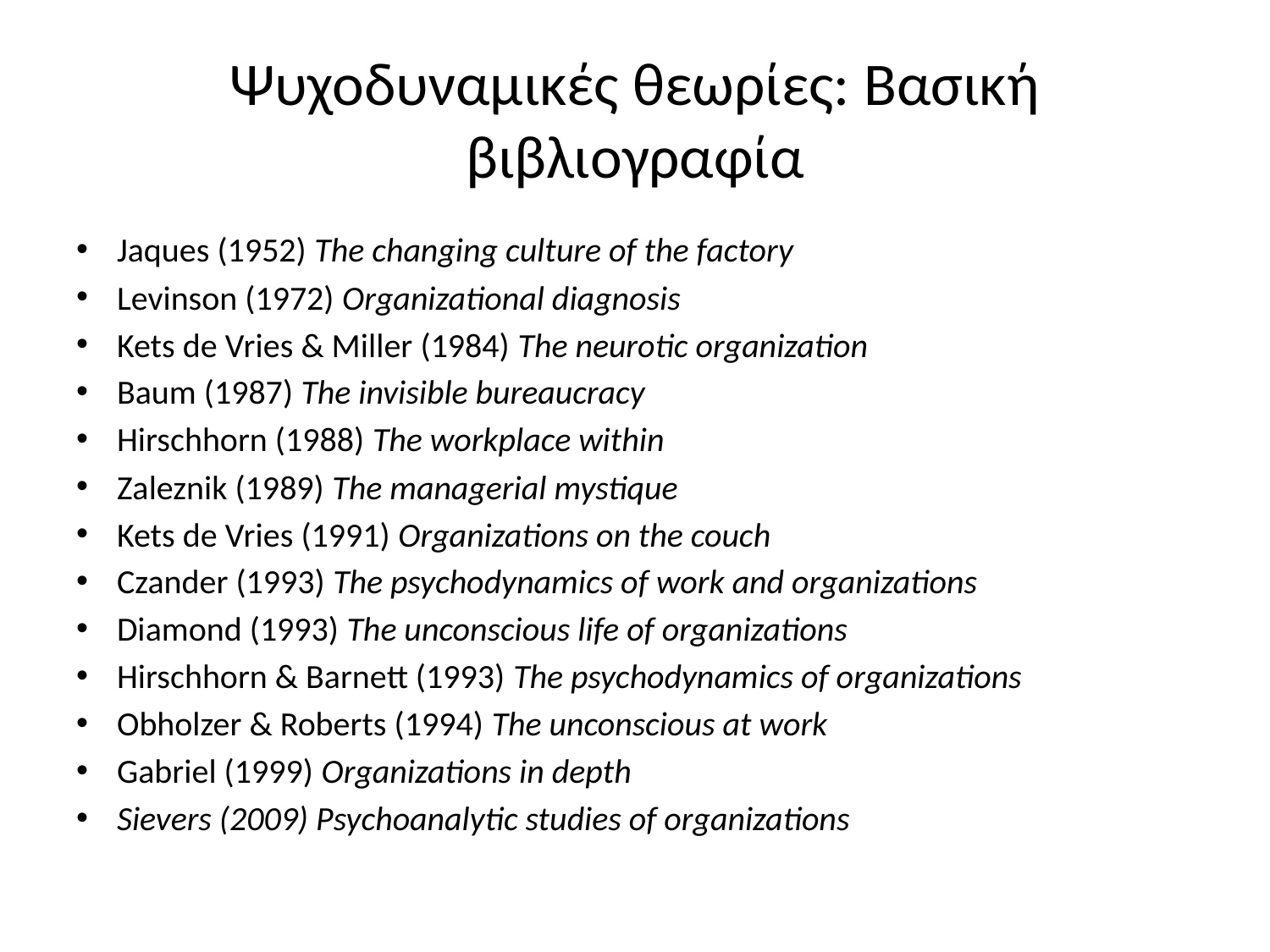

# Ψυχοδυναμικές θεωρίες: Βασική βιβλιογραφία
Jaques (1952) The changing culture of the factory
Levinson (1972) Organizational diagnosis
Kets de Vries & Miller (1984) The neurotic organization
Baum (1987) The invisible bureaucracy
Hirschhorn (1988) The workplace within
Zaleznik (1989) The managerial mystique
Kets de Vries (1991) Organizations on the couch
Czander (1993) The psychodynamics of work and organizations
Diamond (1993) The unconscious life of organizations
Hirschhorn & Barnett (1993) The psychodynamics of organizations
Obholzer & Roberts (1994) The unconscious at work
Gabriel (1999) Organizations in depth
Sievers (2009) Psychoanalytic studies of organizations